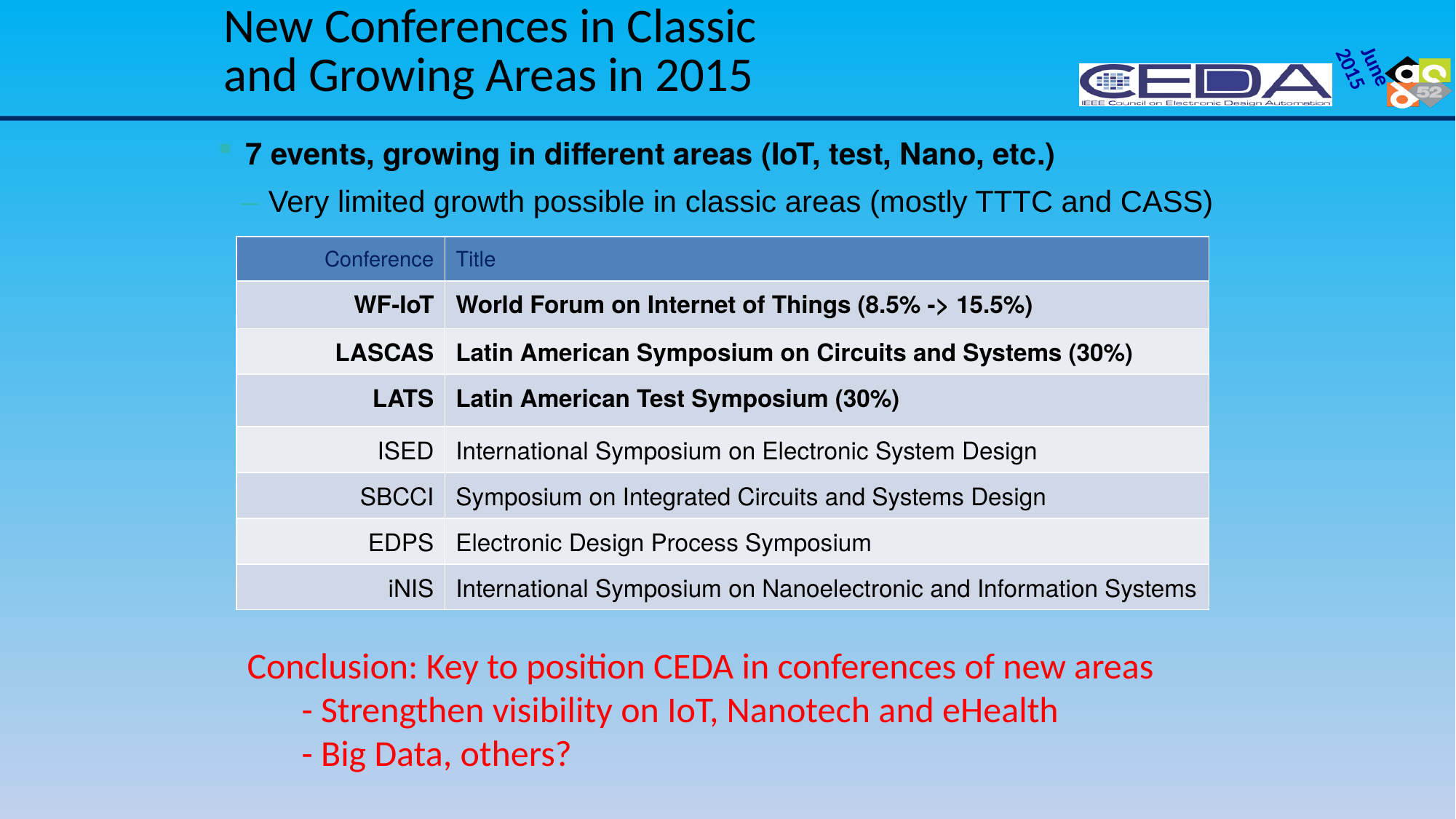

# New Conferences in Classic and Growing Areas in 2015
7 events, growing in different areas (IoT, test, Nano, etc.)
Very limited growth possible in classic areas (mostly TTTC and CASS)
| Conference | Title |
| --- | --- |
| WF-IoT | World Forum on Internet of Things (8.5% -> 15.5%) |
| LASCAS | Latin American Symposium on Circuits and Systems (30%) |
| LATS | Latin American Test Symposium (30%) |
| ISED | International Symposium on Electronic System Design |
| SBCCI | Symposium on Integrated Circuits and Systems Design |
| EDPS | Electronic Design Process Symposium |
| iNIS | International Symposium on Nanoelectronic and Information Systems |
Conclusion: Key to position CEDA in conferences of new areas
	- Strengthen visibility on IoT, Nanotech and eHealth
	- Big Data, others?